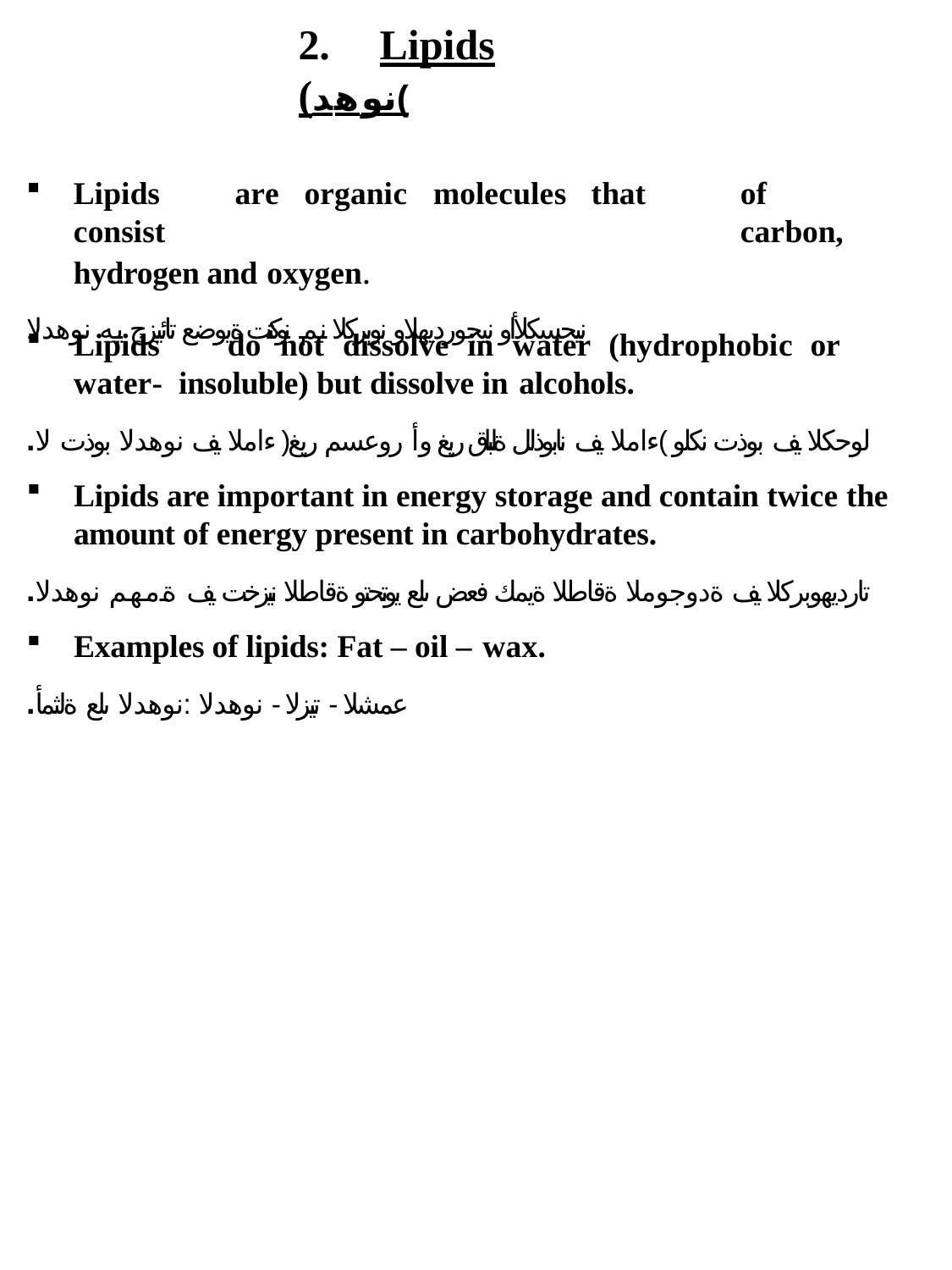

# 2.	Lipids	(نوهد(
Lipids	are	organic	molecules	that	consist
hydrogen and oxygen.
نيجسكلأاو نيجورديهلاو نوبركلا نم نوكتت ةيوضع تائيزج يه نوهدلا
of	carbon,
Lipids	do	not	dissolve	in	water	(hydrophobic	or	water-  insoluble) but dissolve in alcohols.
.لوحكلا يف بوذت نكلو )ءاملا يف نابوذلل ةلباق ريغ وأ روعسم ريغ( ءاملا يف نوهدلا بوذت لا
Lipids are important in energy storage and contain twice the  amount of energy present in carbohydrates.
.تارديهوبركلا يف ةدوجوملا ةقاطلا ةيمك فعض ىلع يوتحتو ةقاطلا نيزخت  يف ةمهم نوهدلا
Examples of lipids: Fat – oil – wax.
.عمشلا - تيزلا - نوهدلا :نوهدلا ىلع ةلثمأ